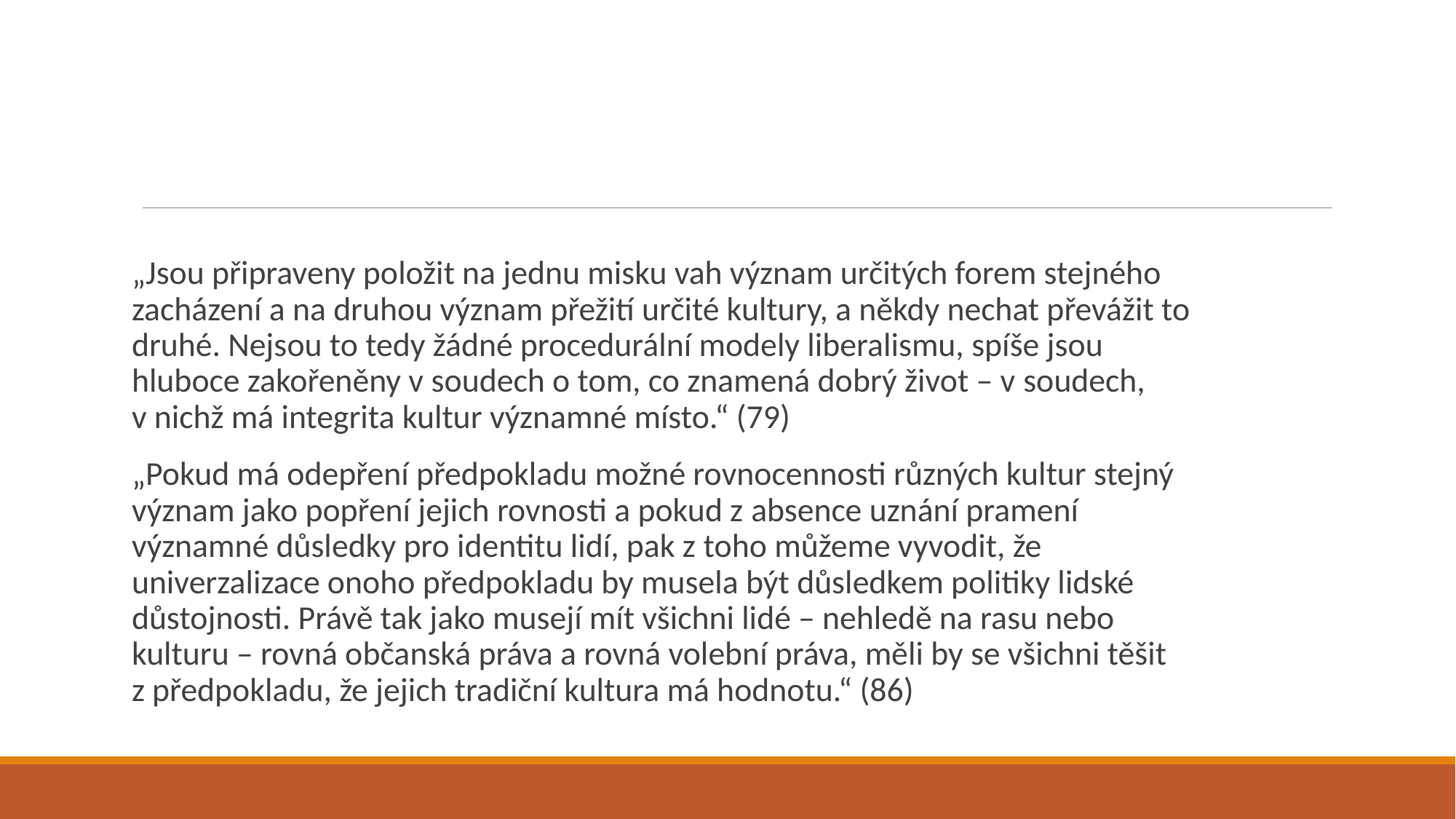

#

„Jsou připraveny položit na jednu misku vah význam určitých forem stejného zacházení a na druhou význam přežití určité kultury, a někdy nechat převážit to druhé. Nejsou to tedy žádné procedurální modely liberalismu, spíše jsou hluboce zakořeněny v soudech o tom, co znamená dobrý život – v soudech, v nichž má integrita kultur významné místo.“ (79)
„Pokud má odepření předpokladu možné rovnocennosti různých kultur stejný význam jako popření jejich rovnosti a pokud z absence uznání pramení významné důsledky pro identitu lidí, pak z toho můžeme vyvodit, že univerzalizace onoho předpokladu by musela být důsledkem politiky lidské důstojnosti. Právě tak jako musejí mít všichni lidé – nehledě na rasu nebo kulturu – rovná občanská práva a rovná volební práva, měli by se všichni těšit z předpokladu, že jejich tradiční kultura má hodnotu.“ (86)